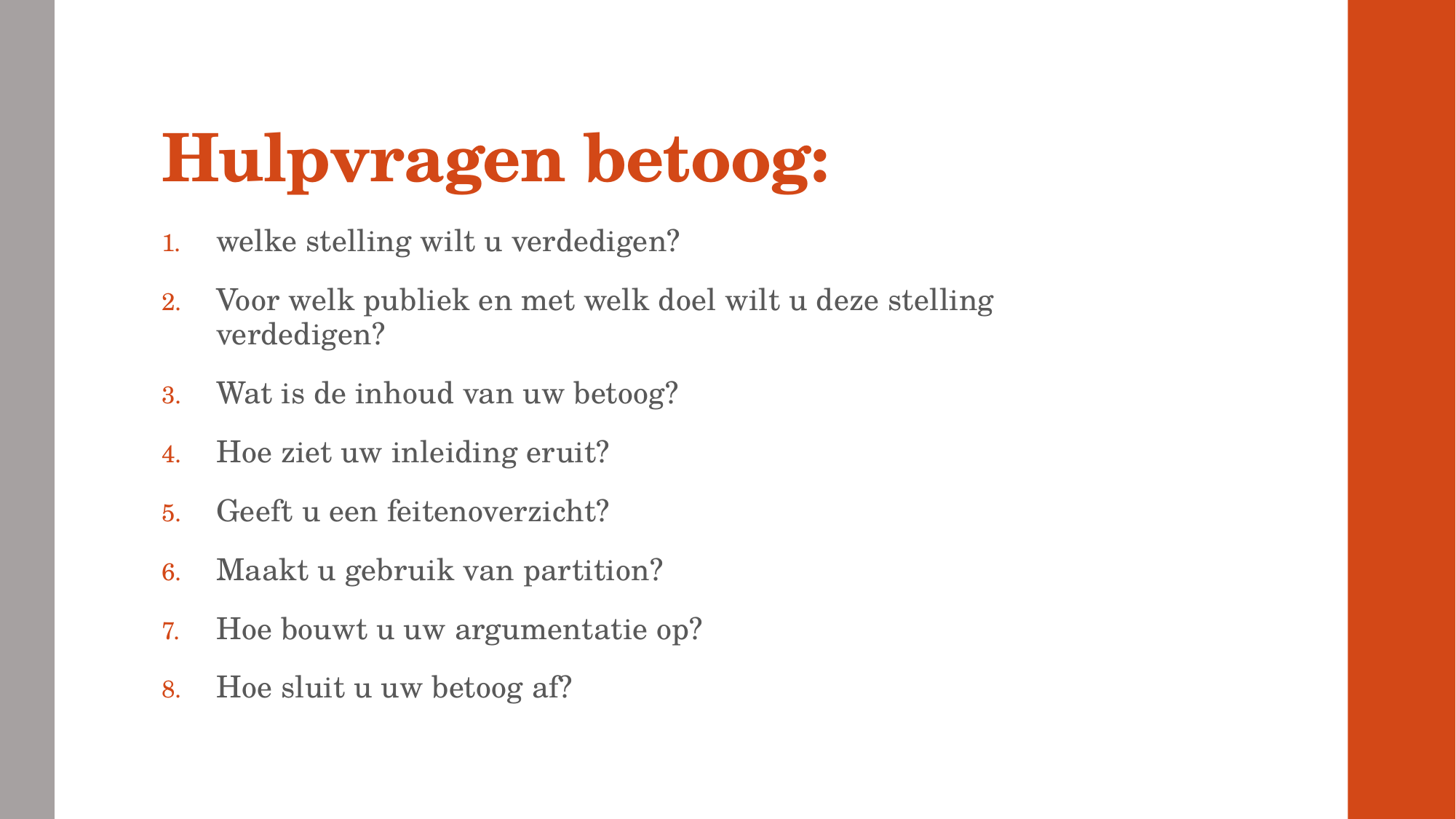

# Hulpvragen betoog:
welke stelling wilt u verdedigen?
Voor welk publiek en met welk doel wilt u deze stelling verdedigen?
Wat is de inhoud van uw betoog?
Hoe ziet uw inleiding eruit?
Geeft u een feitenoverzicht?
Maakt u gebruik van partition?
Hoe bouwt u uw argumentatie op?
Hoe sluit u uw betoog af?